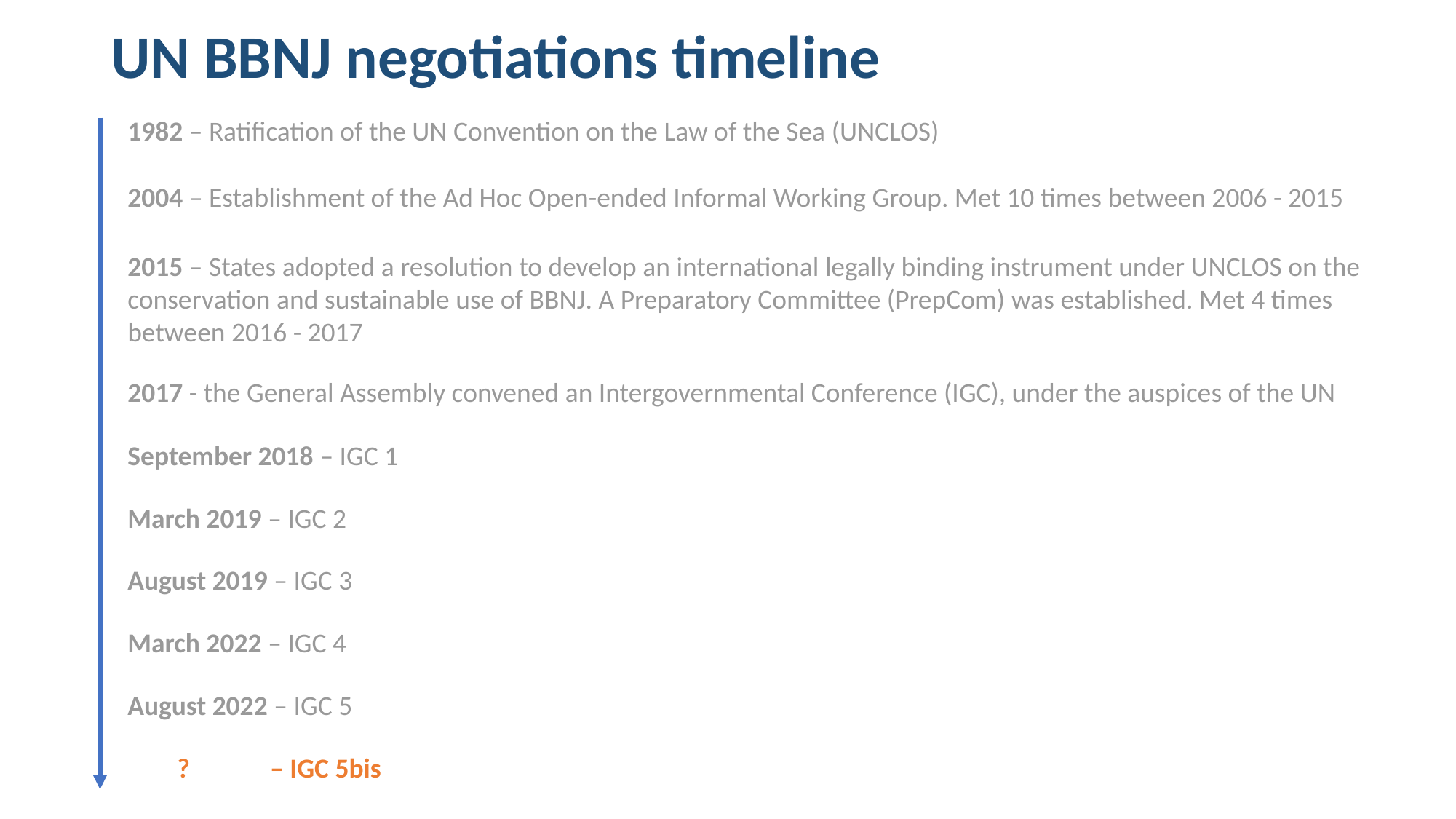

# UN BBNJ negotiations timeline

1982 – Ratification of the UN Convention on the Law of the Sea (UNCLOS)
2004 – Establishment of the Ad Hoc Open-ended Informal Working Group. Met 10 times between 2006 - 2015
2015 – States adopted a resolution to develop an international legally binding instrument under UNCLOS on the conservation and sustainable use of BBNJ. A Preparatory Committee (PrepCom) was established. Met 4 times between 2016 - 2017
2017 - the General Assembly convened an Intergovernmental Conference (IGC), under the auspices of the UN
September 2018 – IGC 1
March 2019 – IGC 2
August 2019 – IGC 3
March 2022 – IGC 4
August 2022 – IGC 5
        ?             – IGC 5bis